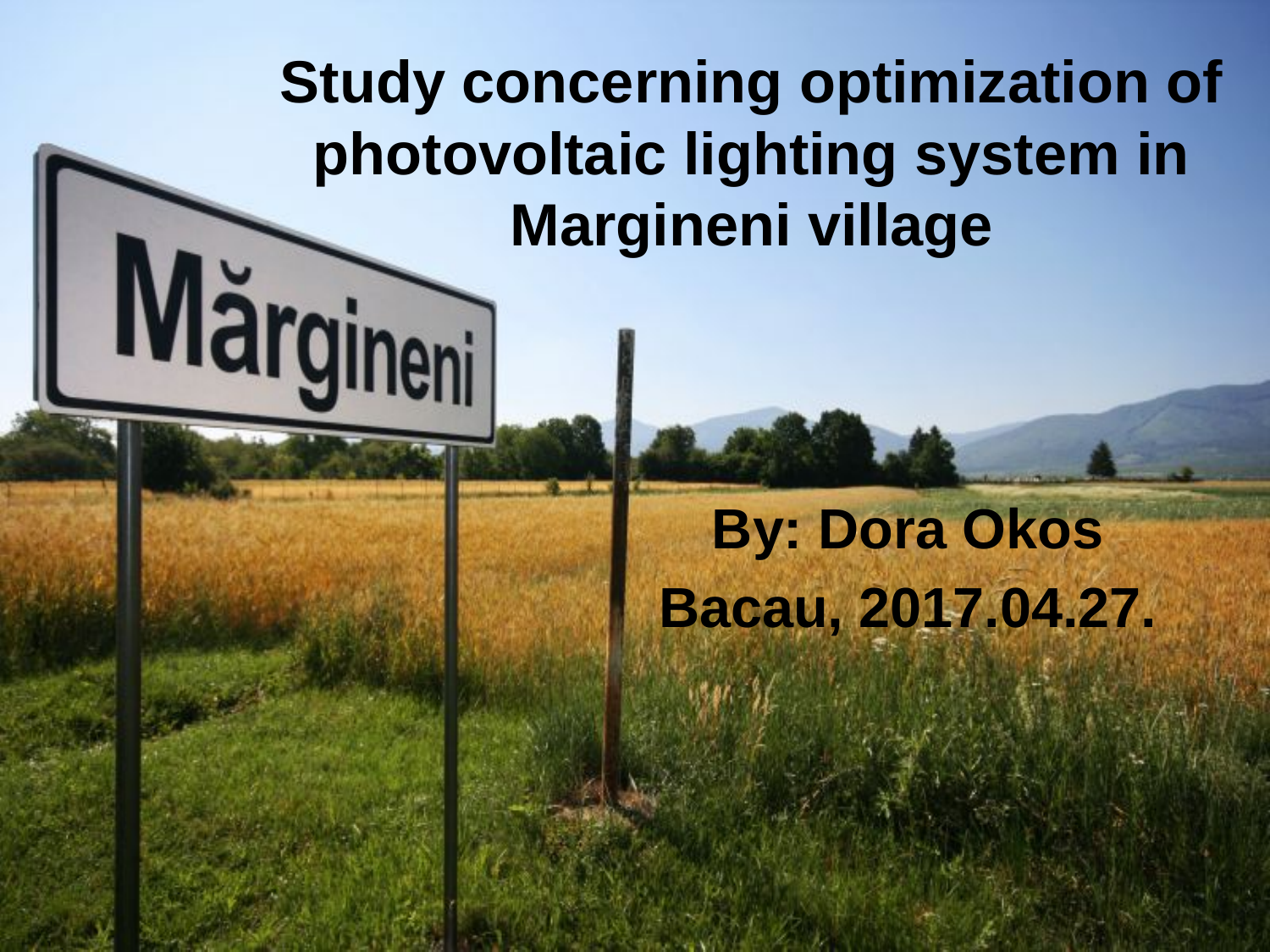

# Study concerning optimization of photovoltaic lighting system in Margineni village
By: Dora Okos
Bacau, 2017.04.27.